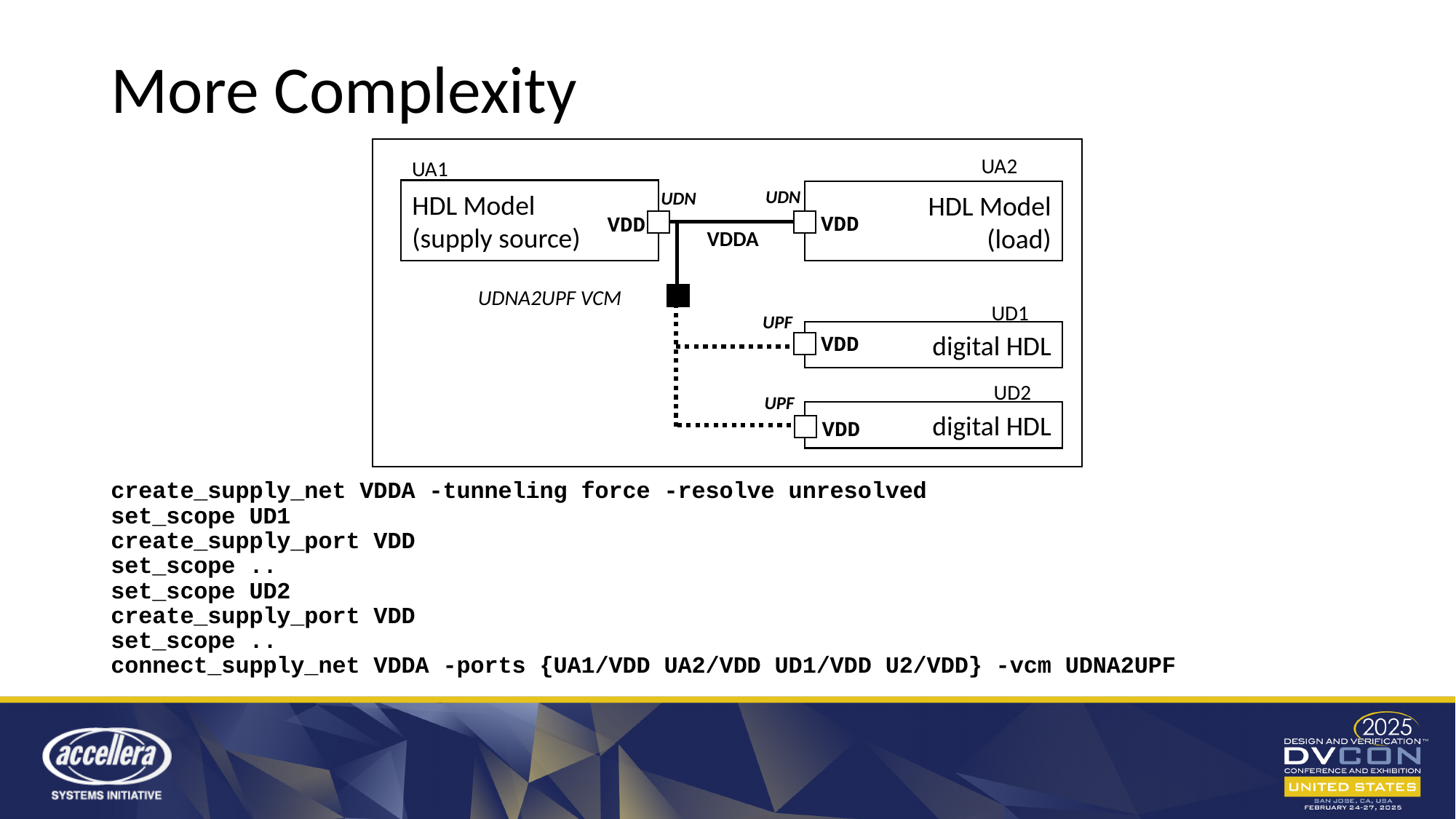

# More Complexity

UA2
UA1
HDL Model
(supply source)
UDN
HDL Model
(load)
UDN
VDD
VDD

VDDA
UDNA2UPF VCM

UD1
UPF
digital HDL
VDD

UD2
UPF
digital HDL
VDD

create_supply_net VDDA -tunneling force -resolve unresolved
set_scope UD1
create_supply_port VDD
set_scope ..
set_scope UD2
create_supply_port VDD
set_scope ..
connect_supply_net VDDA -ports {UA1/VDD UA2/VDD UD1/VDD U2/VDD} -vcm UDNA2UPF